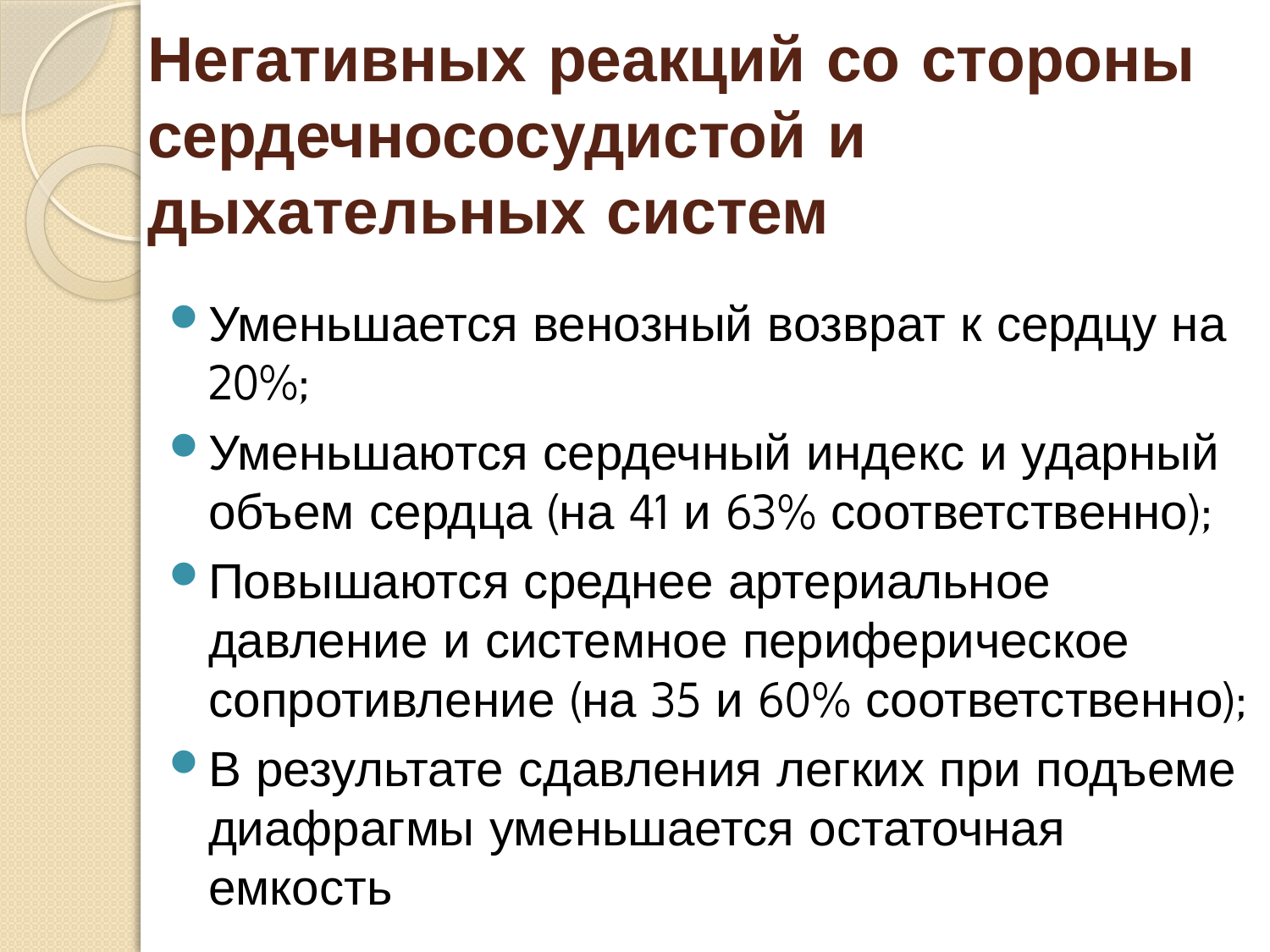

# Негативных реакций со стороны сердечнососудистой и дыхательных систем
Уменьшается венозный возврат к сердцу на 20%;
Уменьшаются сердечный индекс и ударный объем сердца (на 41 и 63% соответственно);
Повышаются среднее артериальное давление и системное периферическое сопротивление (на 35 и 60% соответственно);
В результате сдавления легких при подъеме диафрагмы уменьшается остаточная емкость